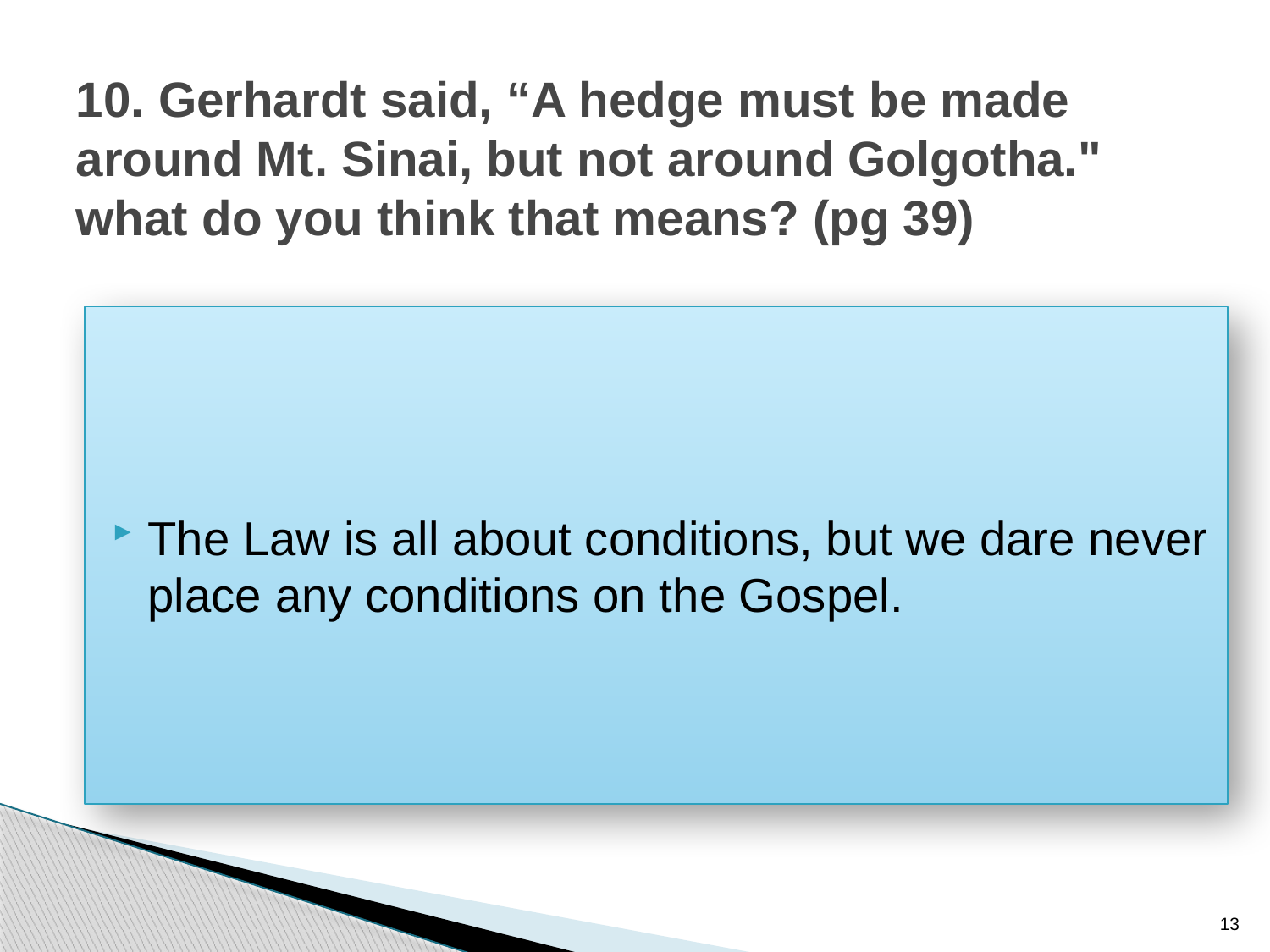

# 10. Gerhardt said, “A hedge must be made around Mt. Sinai, but not around Golgotha." what do you think that means? (pg 39)
The Law is all about conditions, but we dare never place any conditions on the Gospel.
13